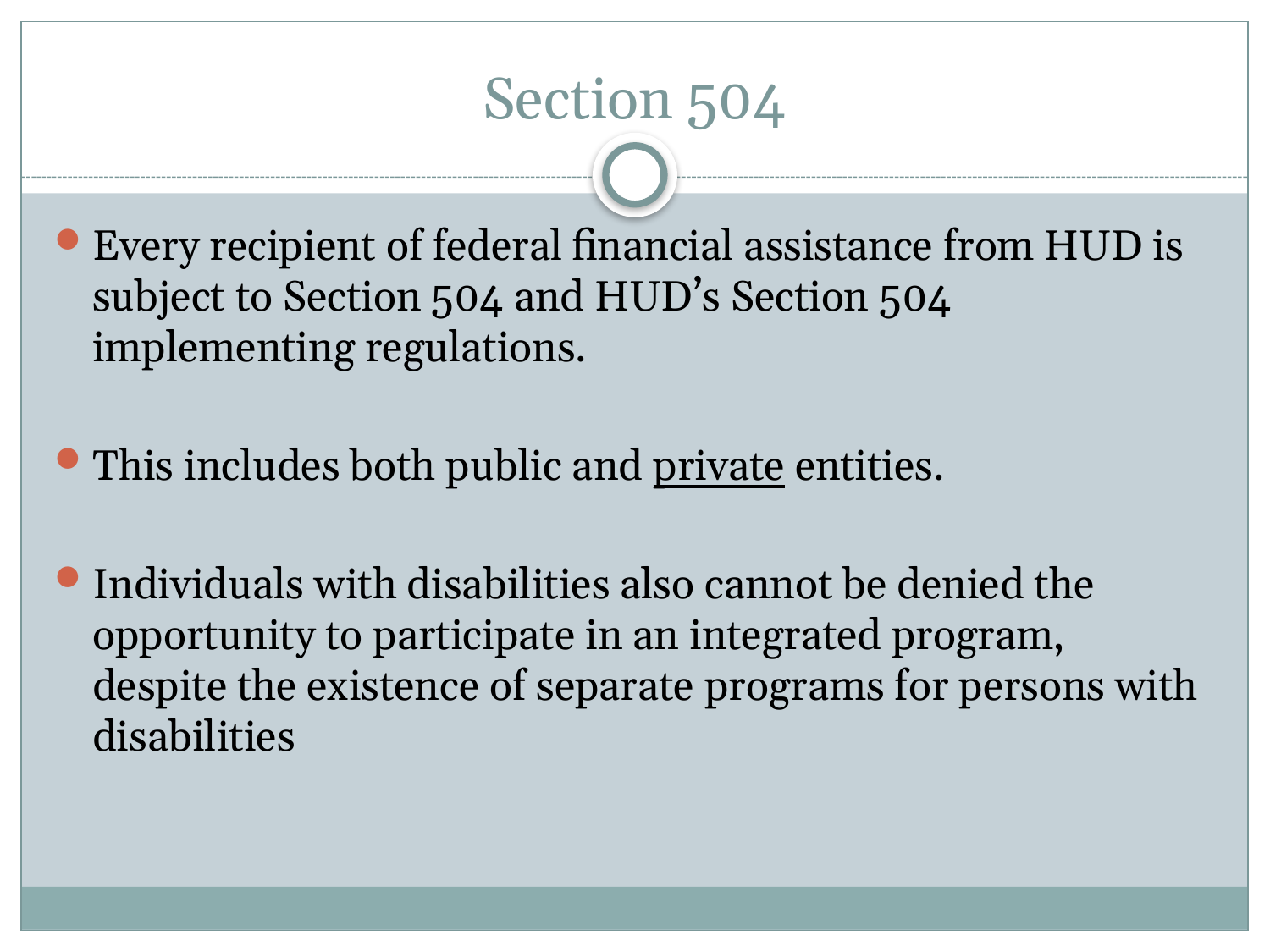

# Section 504
Every recipient of federal financial assistance from HUD is subject to Section 504 and HUD’s Section 504 implementing regulations.

This includes both public and private entities.

Individuals with disabilities also cannot be denied the opportunity to participate in an integrated program, despite the existence of separate programs for persons with disabilities